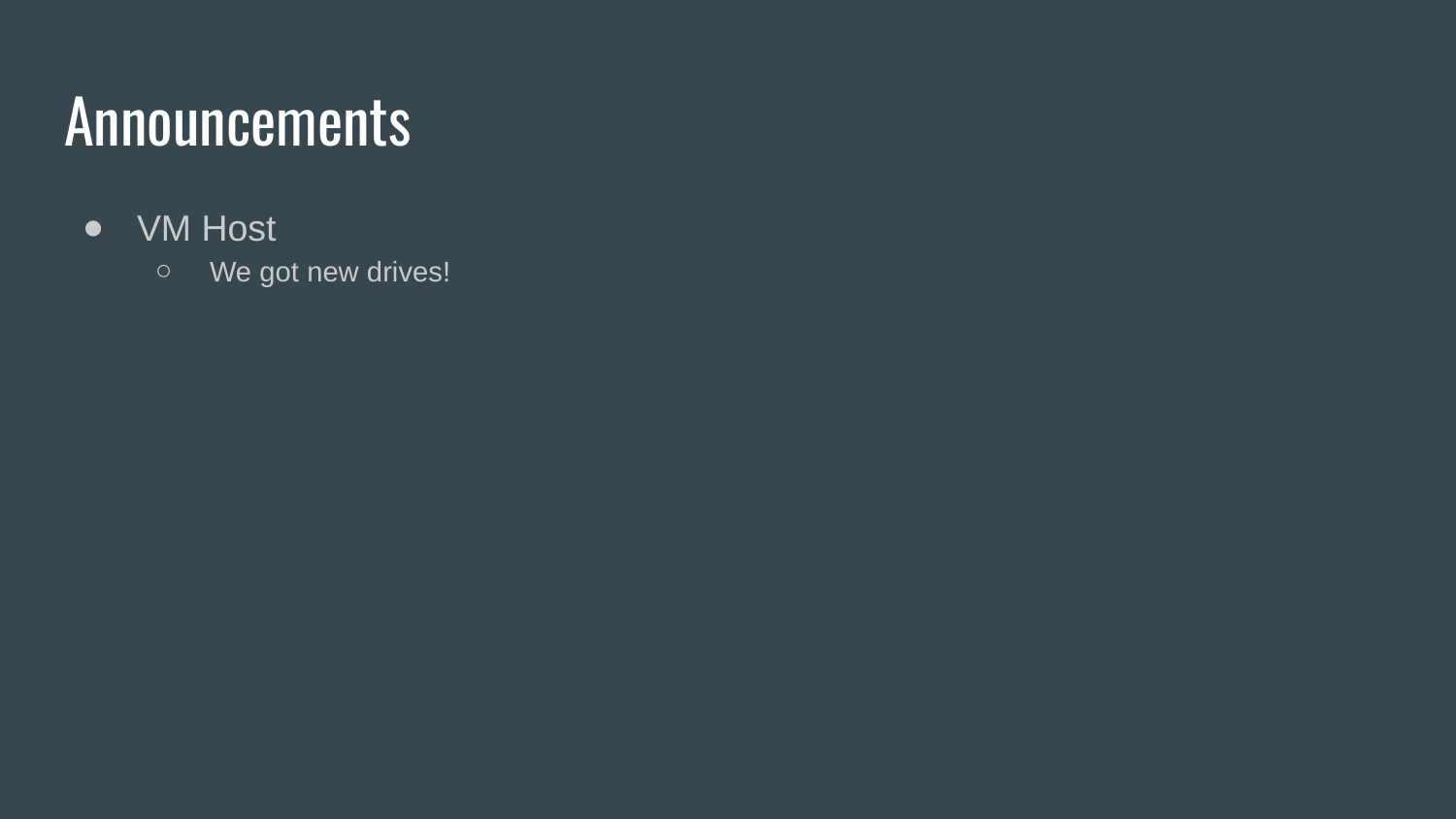

# Announcements
VM Host
We got new drives!